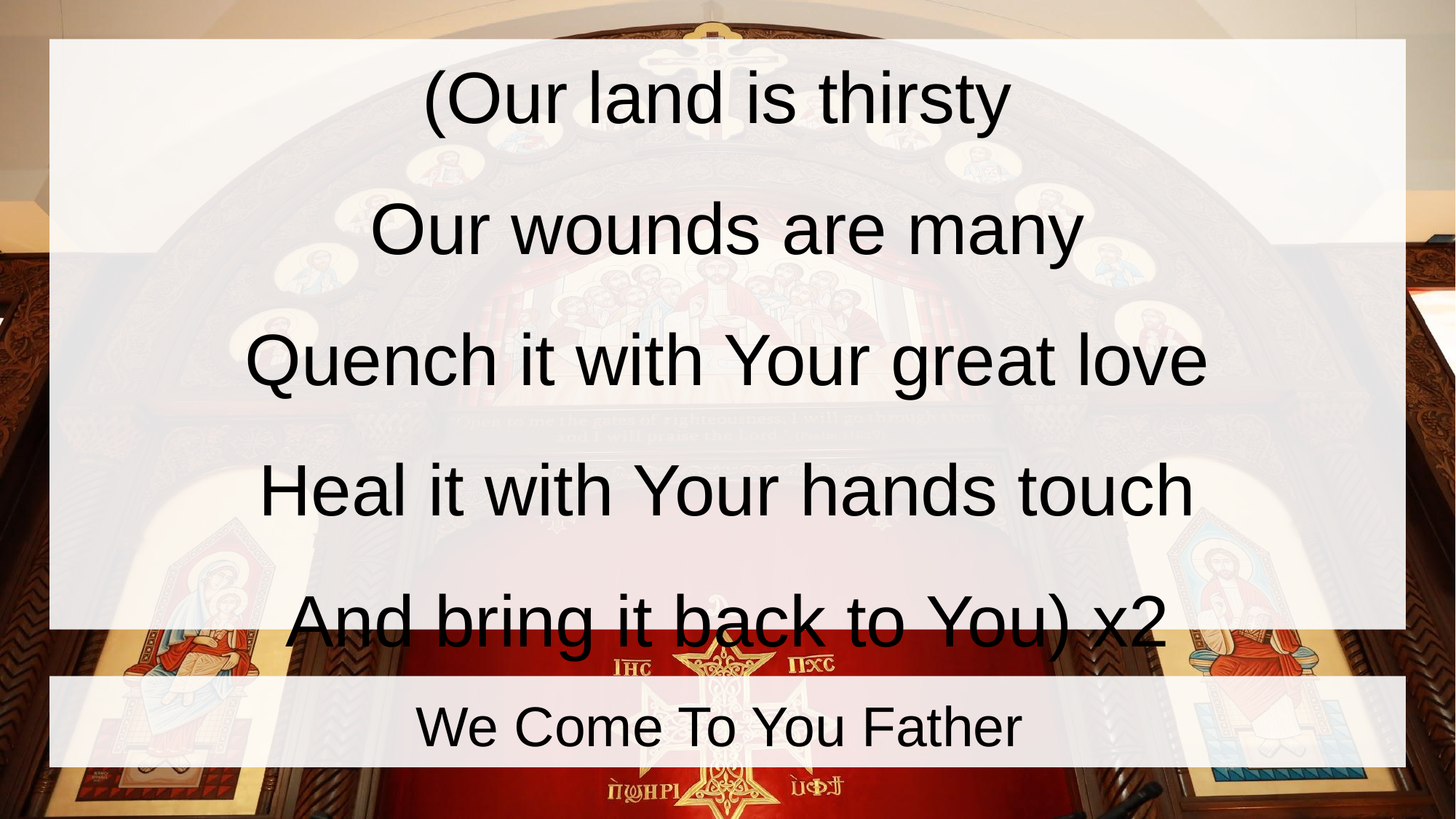

(Our land is thirsty
Our wounds are many
Quench it with Your great love
Heal it with Your hands touch
And bring it back to You) x2
# We Come To You Father